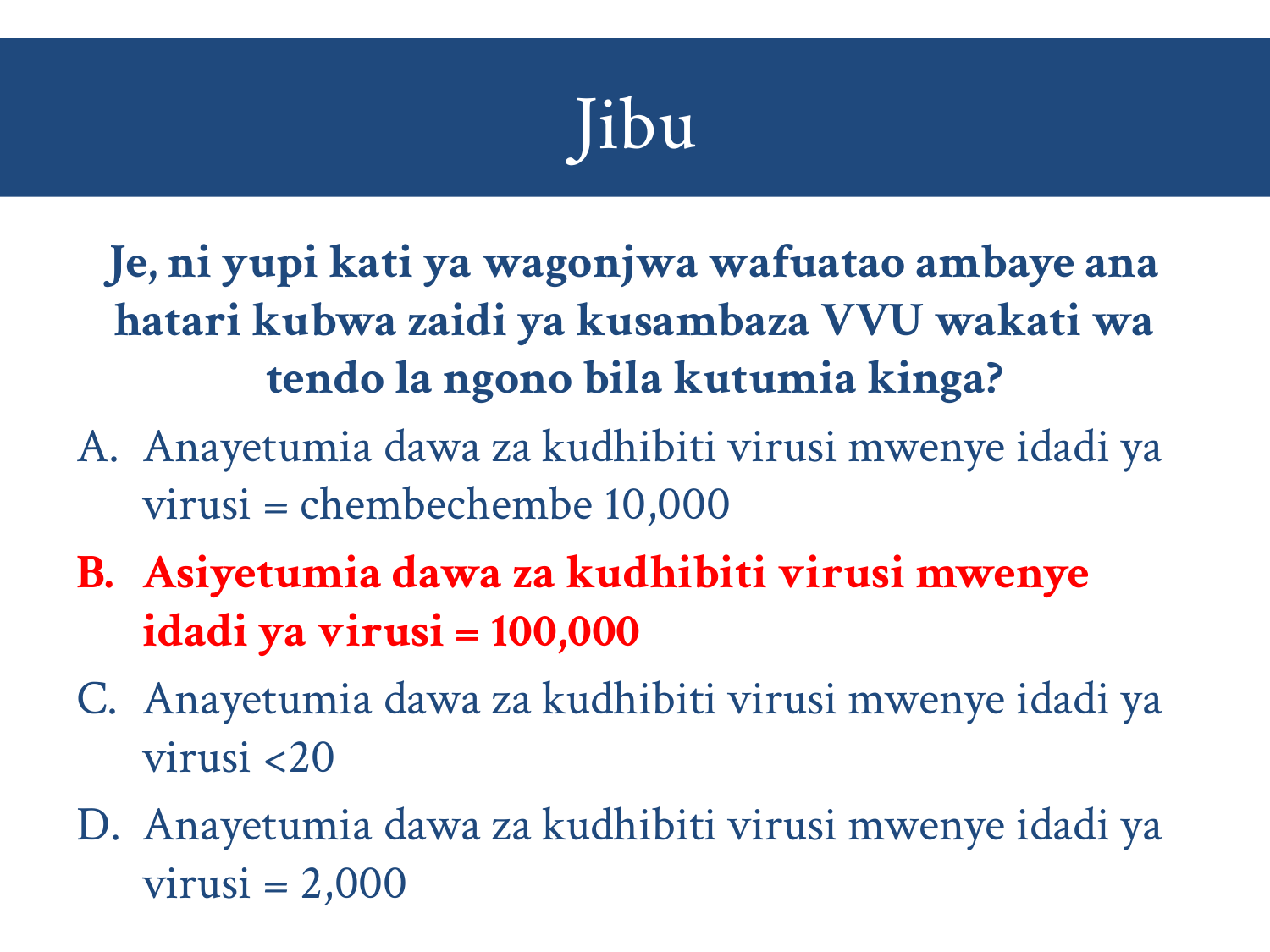

# Jibu
Je, ni yupi kati ya wagonjwa wafuatao ambaye ana hatari kubwa zaidi ya kusambaza VVU wakati wa tendo la ngono bila kutumia kinga?
Anayetumia dawa za kudhibiti virusi mwenye idadi ya virusi = chembechembe 10,000
Asiyetumia dawa za kudhibiti virusi mwenye idadi ya virusi = 100,000
Anayetumia dawa za kudhibiti virusi mwenye idadi ya virusi <20
Anayetumia dawa za kudhibiti virusi mwenye idadi ya virusi = 2,000